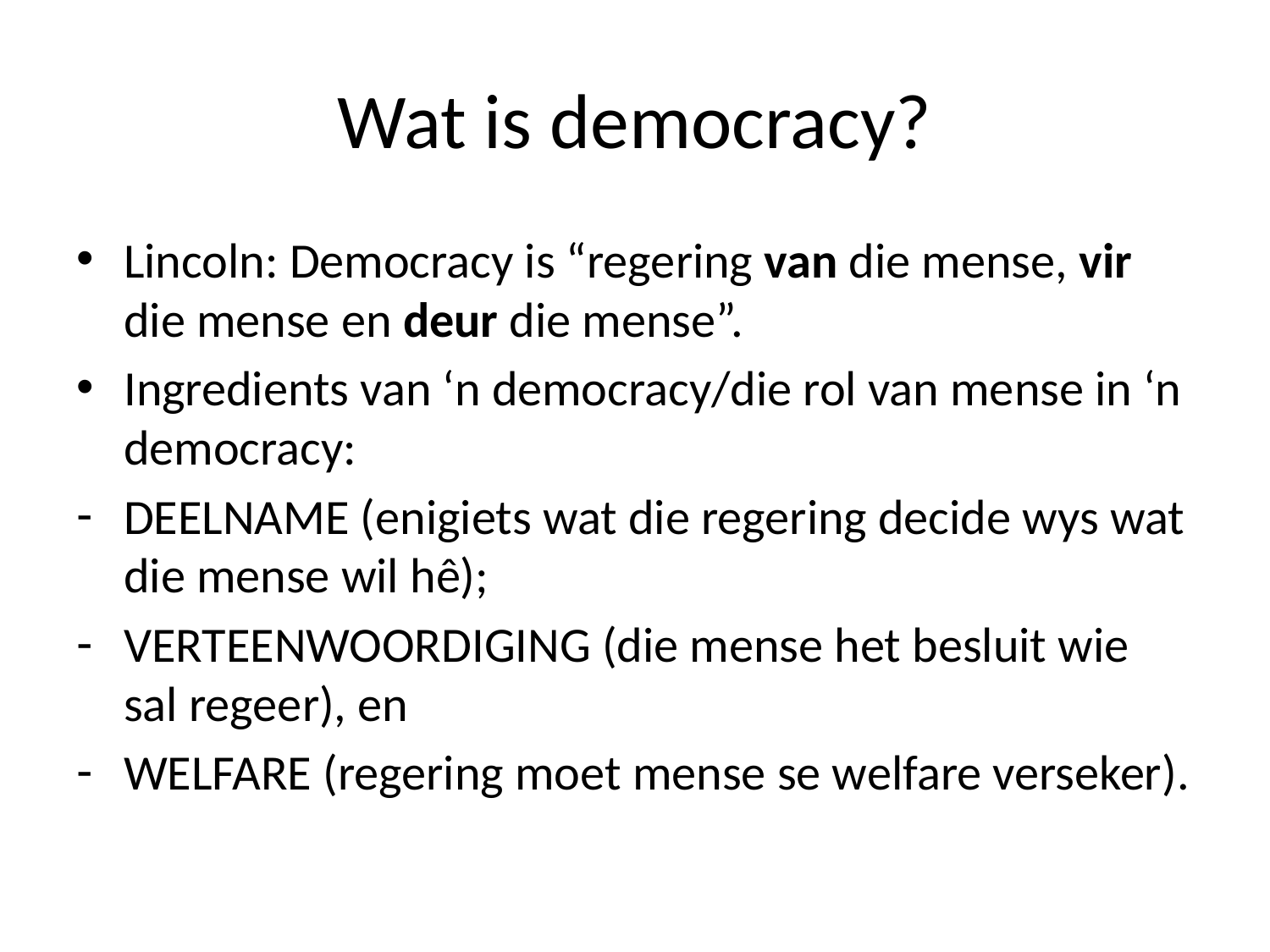

# Wat is democracy?
Lincoln: Democracy is “regering van die mense, vir die mense en deur die mense”.
Ingredients van ‘n democracy/die rol van mense in ‘n democracy:
DEELNAME (enigiets wat die regering decide wys wat die mense wil hê);
VERTEENWOORDIGING (die mense het besluit wie sal regeer), en
WELFARE (regering moet mense se welfare verseker).